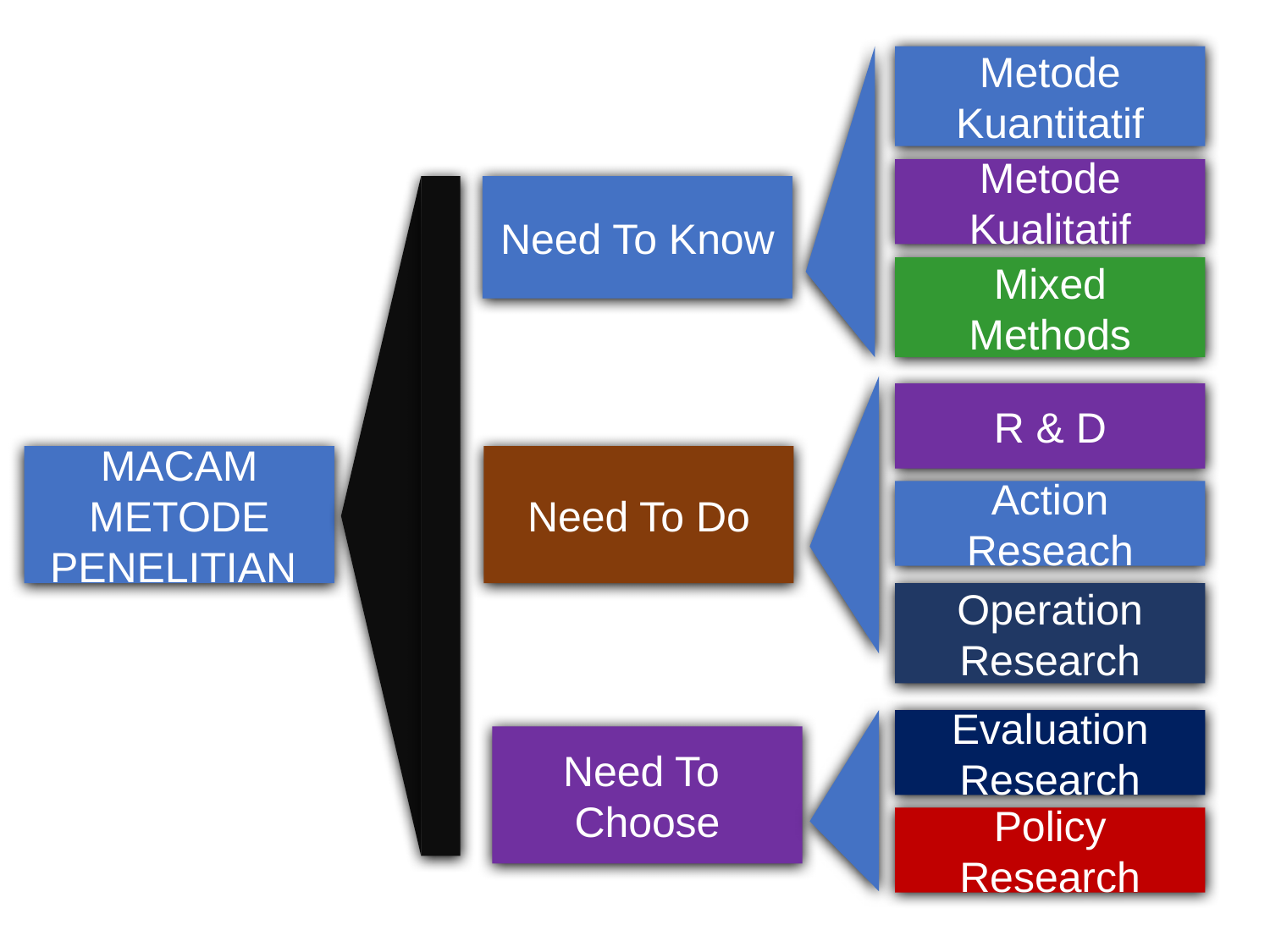

Metode Kuantitatif
Metode Kualitatif

Need To Know
Mixed Methods
R & D
MACAM METODE PENELITIAN
Need To Do

Action Reseach
Operation Research
Evaluation Research
Need To  Choose

Policy Research
14